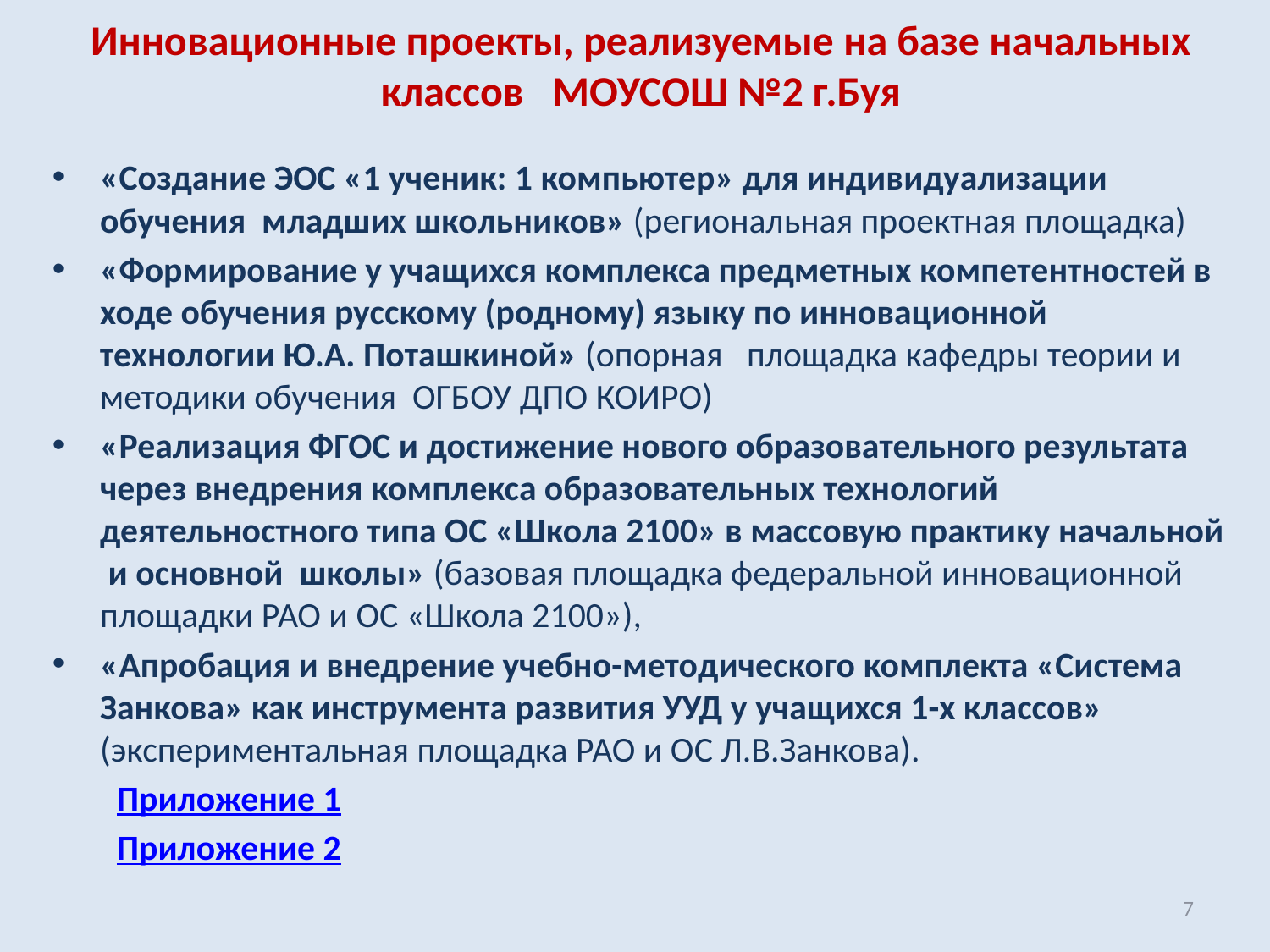

# Инновационные проекты, реализуемые на базе начальных классов   МОУСОШ №2 г.Буя
«Создание ЭОС «1 ученик: 1 компьютер» для индивидуализации обучения  младших школьников» (региональная проектная площадка)
«Формирование у учащихся комплекса предметных компетентностей в ходе обучения русскому (родному) языку по инновационной технологии Ю.А. Поташкиной» (опорная   площадка кафедры теории и методики обучения  ОГБОУ ДПО КОИРО)
«Реализация ФГОС и достижение нового образовательного результата  через внедрения комплекса образовательных технологий деятельностного типа ОС «Школа 2100» в массовую практику начальной  и основной  школы» (базовая площадка федеральной инновационной площадки РАО и ОС «Школа 2100»),
«Апробация и внедрение учебно-методического комплекта «Система Занкова» как инструмента развития УУД у учащихся 1-х классов» (экспериментальная площадка РАО и ОС Л.В.Занкова).
        Приложение 1
        Приложение 2
7